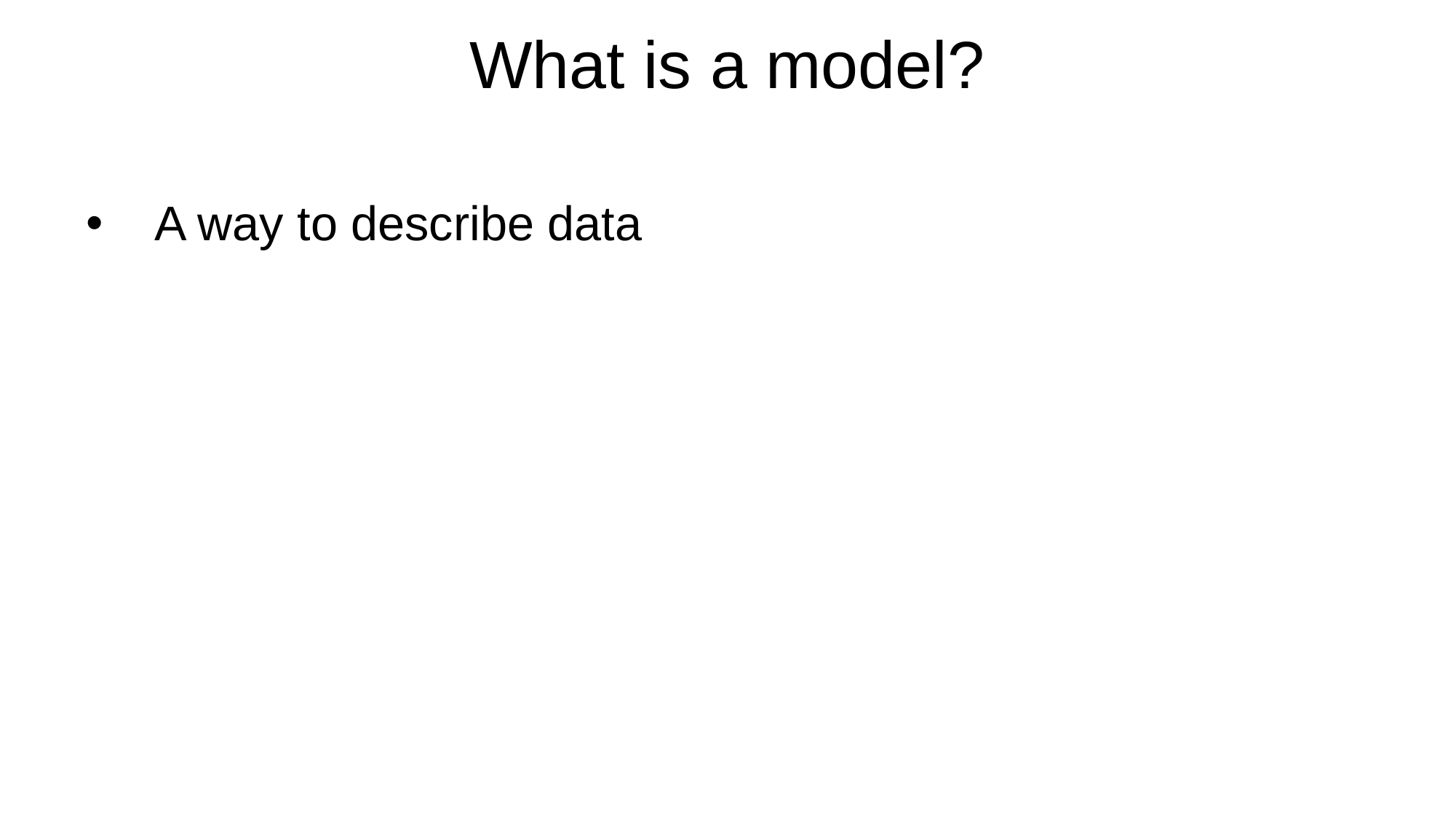

What is a model?
A way to describe data